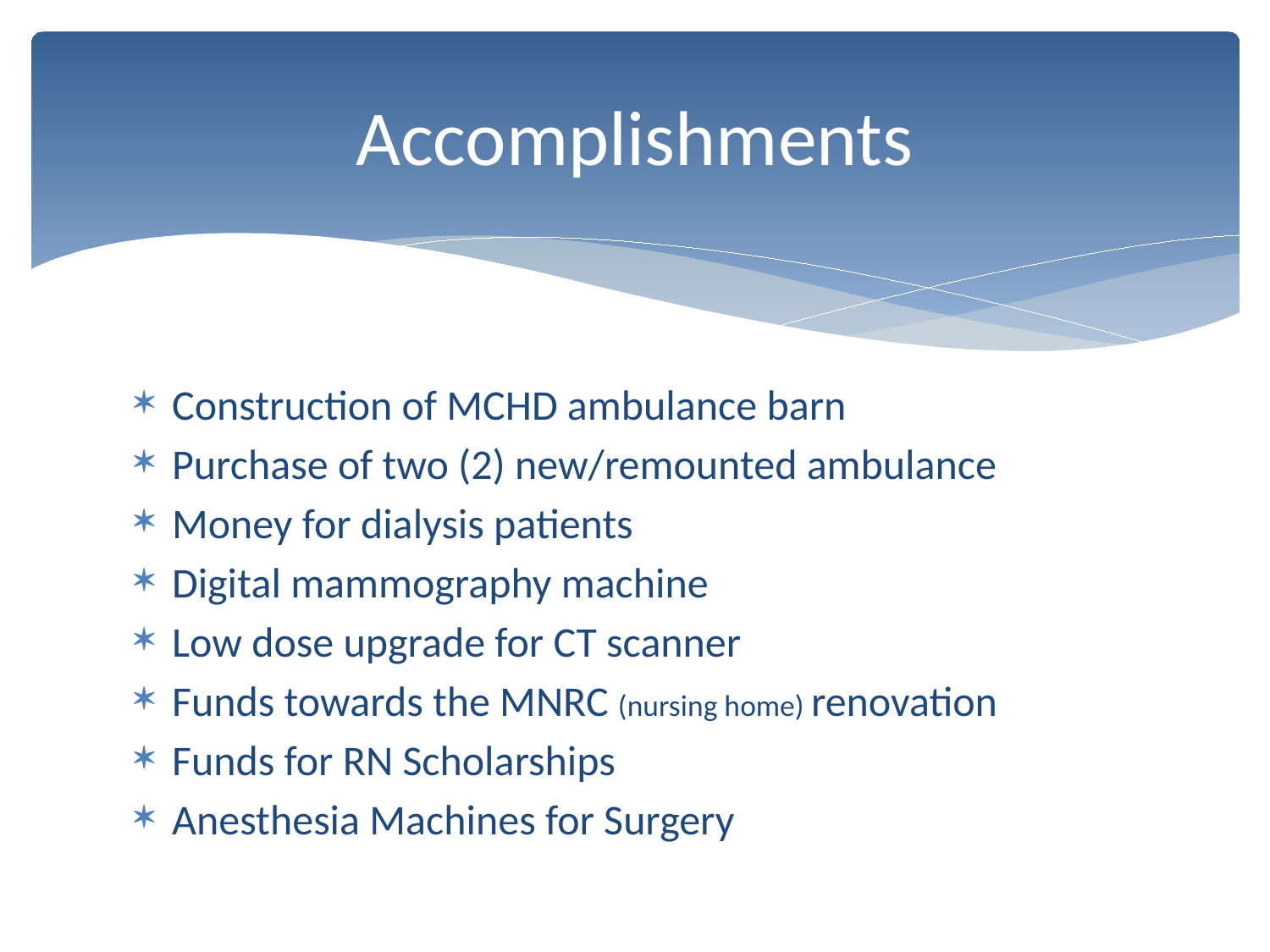

# Accomplishments
Construction of MCHD ambulance barn
Purchase of two (2) new/remounted ambulance
Money for dialysis patients
Digital mammography machine
Low dose upgrade for CT scanner
Funds towards the MNRC (nursing home) renovation
Funds for RN Scholarships
Anesthesia Machines for Surgery